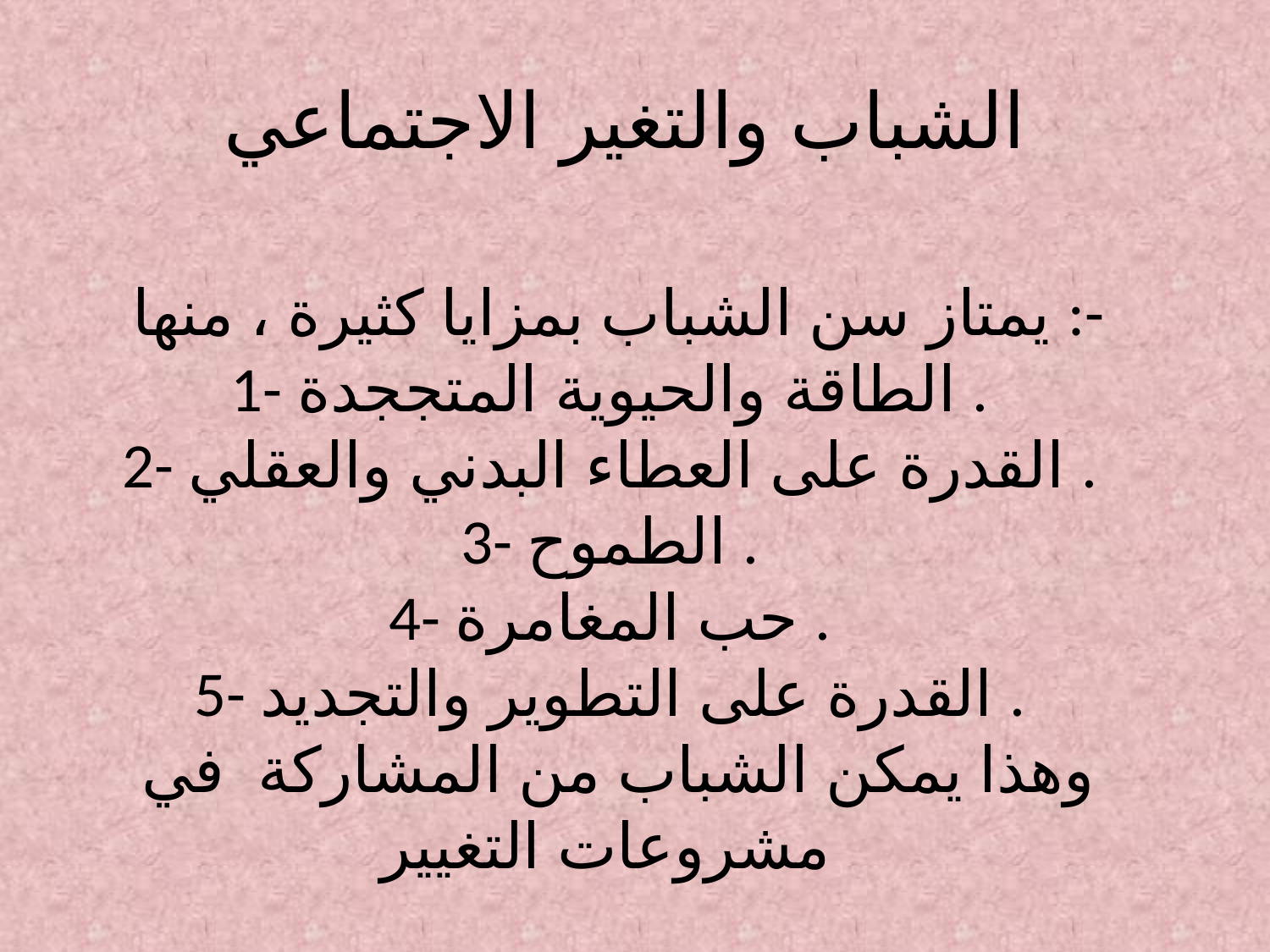

# الشباب والتغير الاجتماعي
 يمتاز سن الشباب بمزايا كثيرة ، منها :-
1- الطاقة والحيوية المتججدة .
2- القدرة على العطاء البدني والعقلي .
3- الطموح .
4- حب المغامرة .
5- القدرة على التطوير والتجديد .
 وهذا يمكن الشباب من المشاركة  في مشروعات التغيير